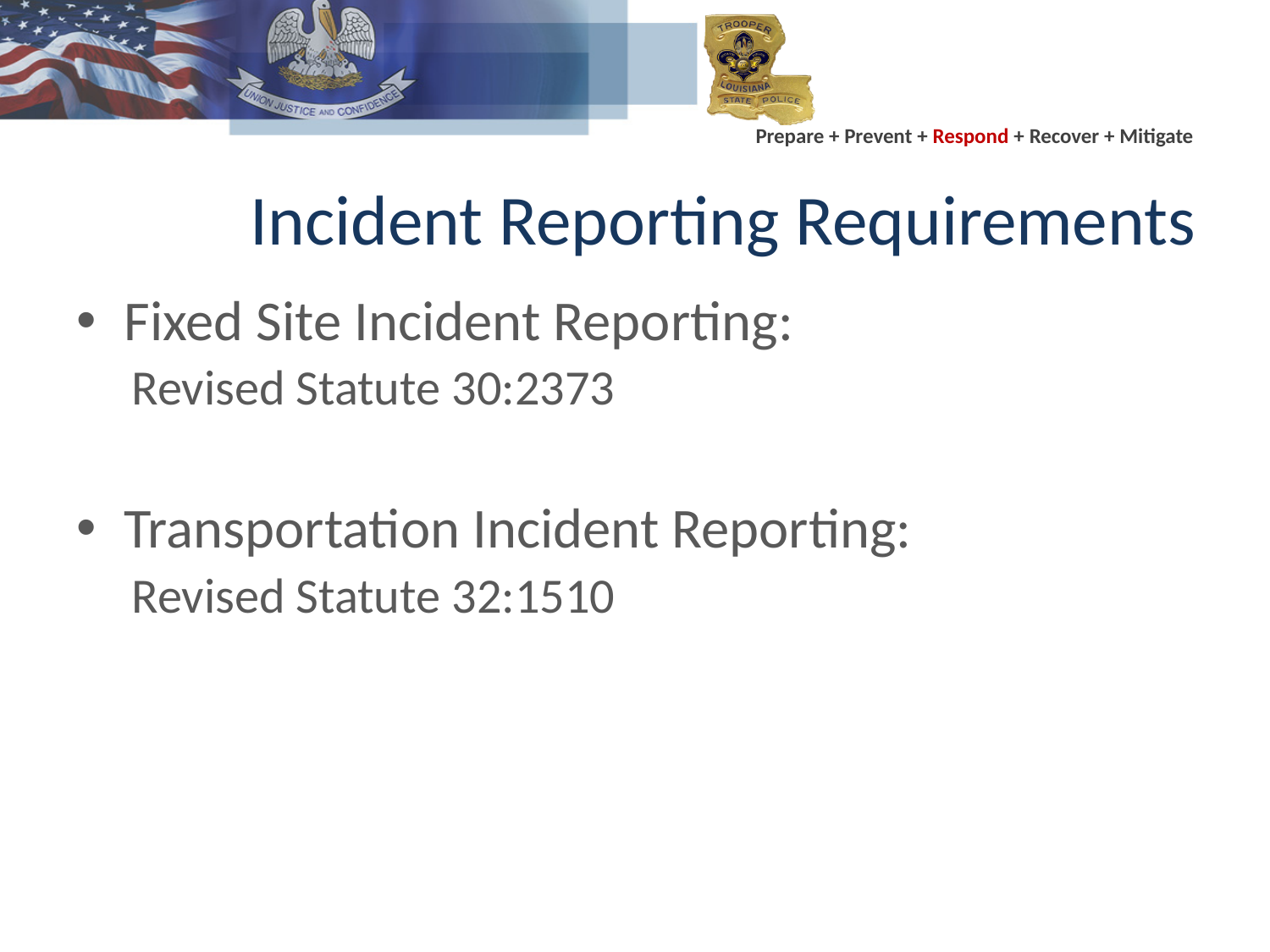

# Incident Reporting Requirements
Fixed Site Incident Reporting:
Revised Statute 30:2373

Transportation Incident Reporting:
Revised Statute 32:1510